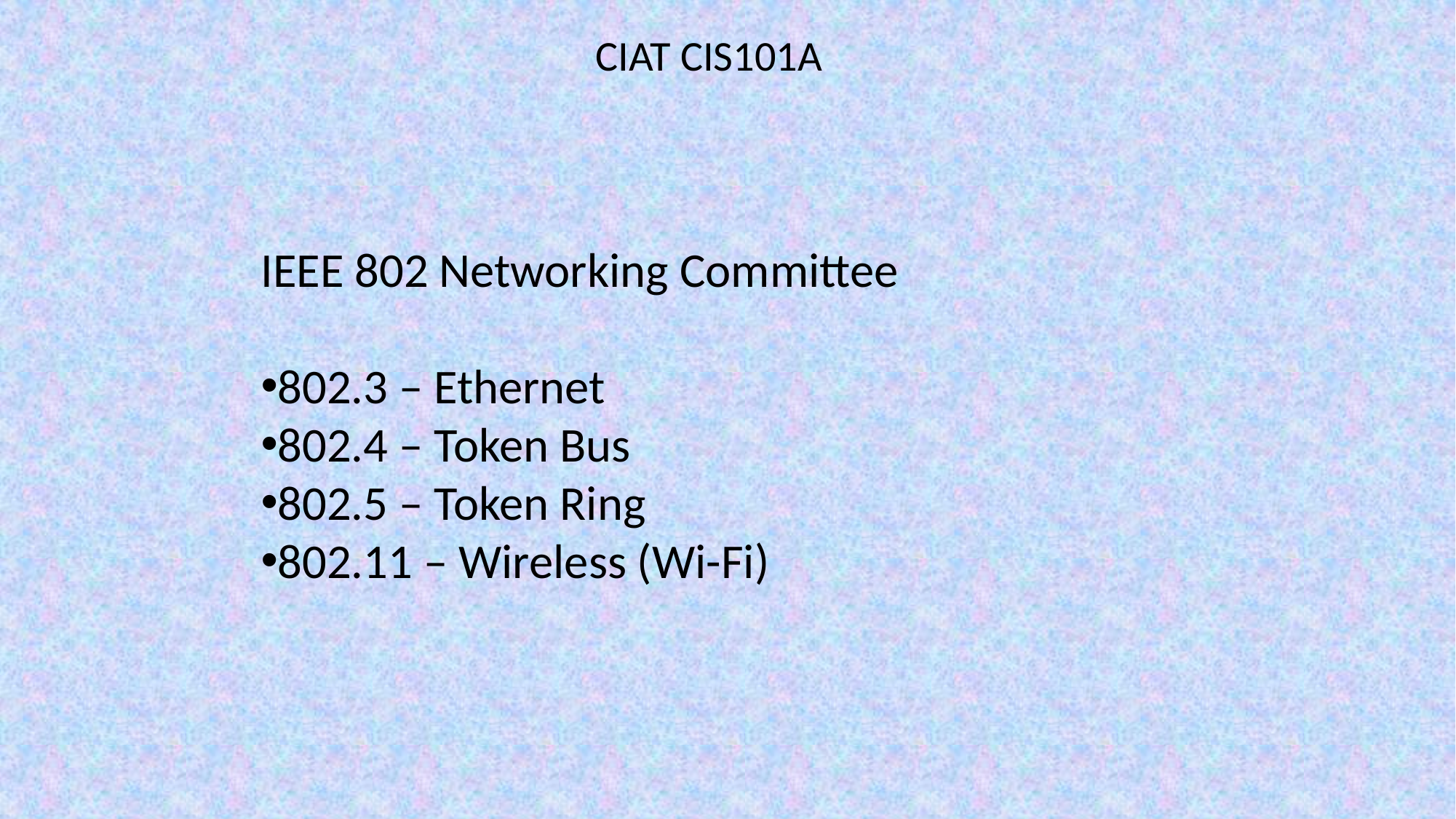

CIAT CIS101A
IEEE 802 Networking Committee

802.3 – Ethernet
802.4 – Token Bus
802.5 – Token Ring
802.11 – Wireless (Wi-Fi)